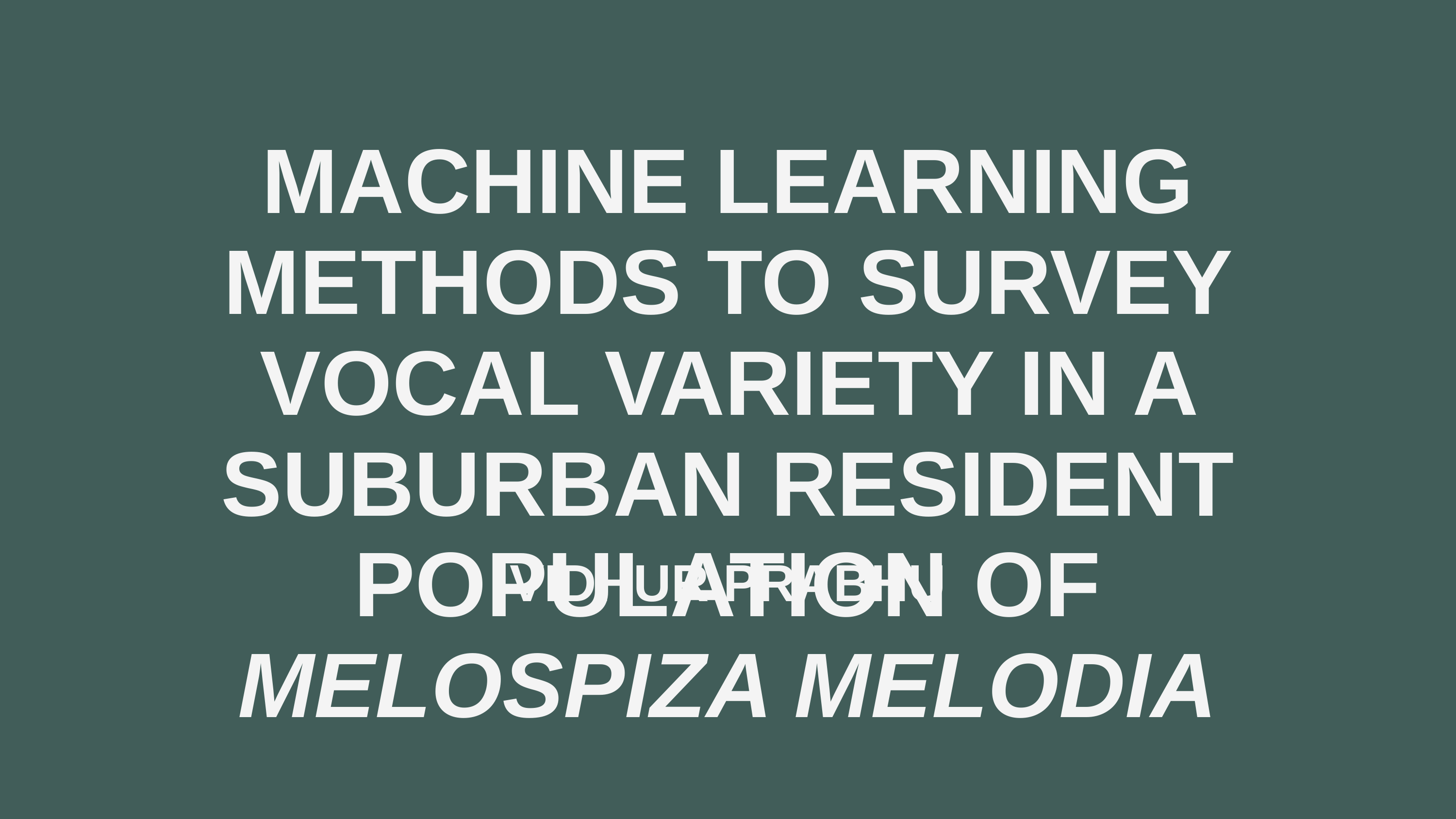

MACHINE LEARNING METHODS TO SURVEY VOCAL VARIETY IN A SUBURBAN RESIDENT POPULATION OF MELOSPIZA MELODIA
VIDHUR PRABHU